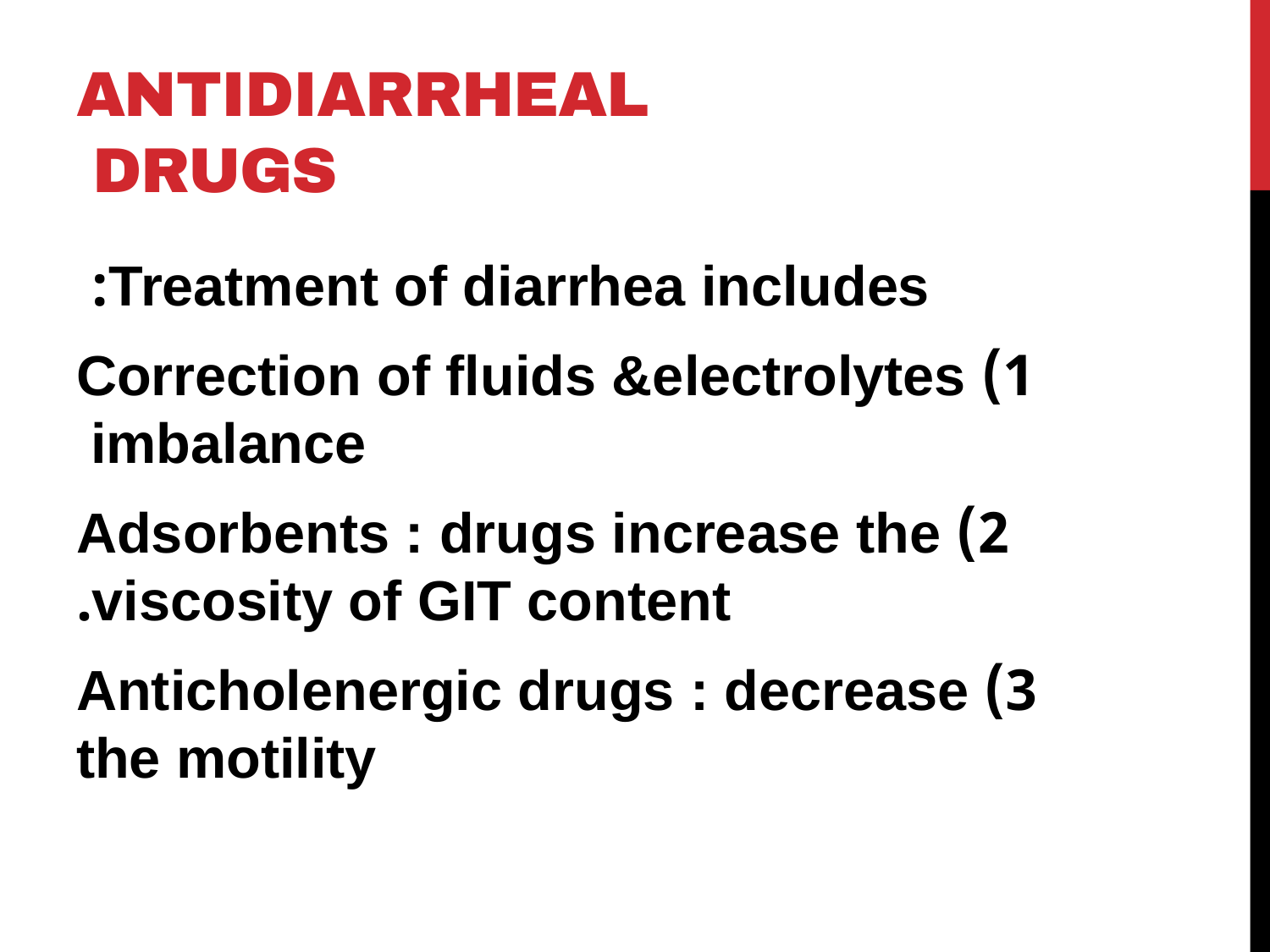

# Antidiarrheal drugs
Treatment of diarrhea includes:
1) Correction of fluids &electrolytes imbalance
2) Adsorbents : drugs increase the viscosity of GIT content.
3) Anticholenergic drugs : decrease the motility